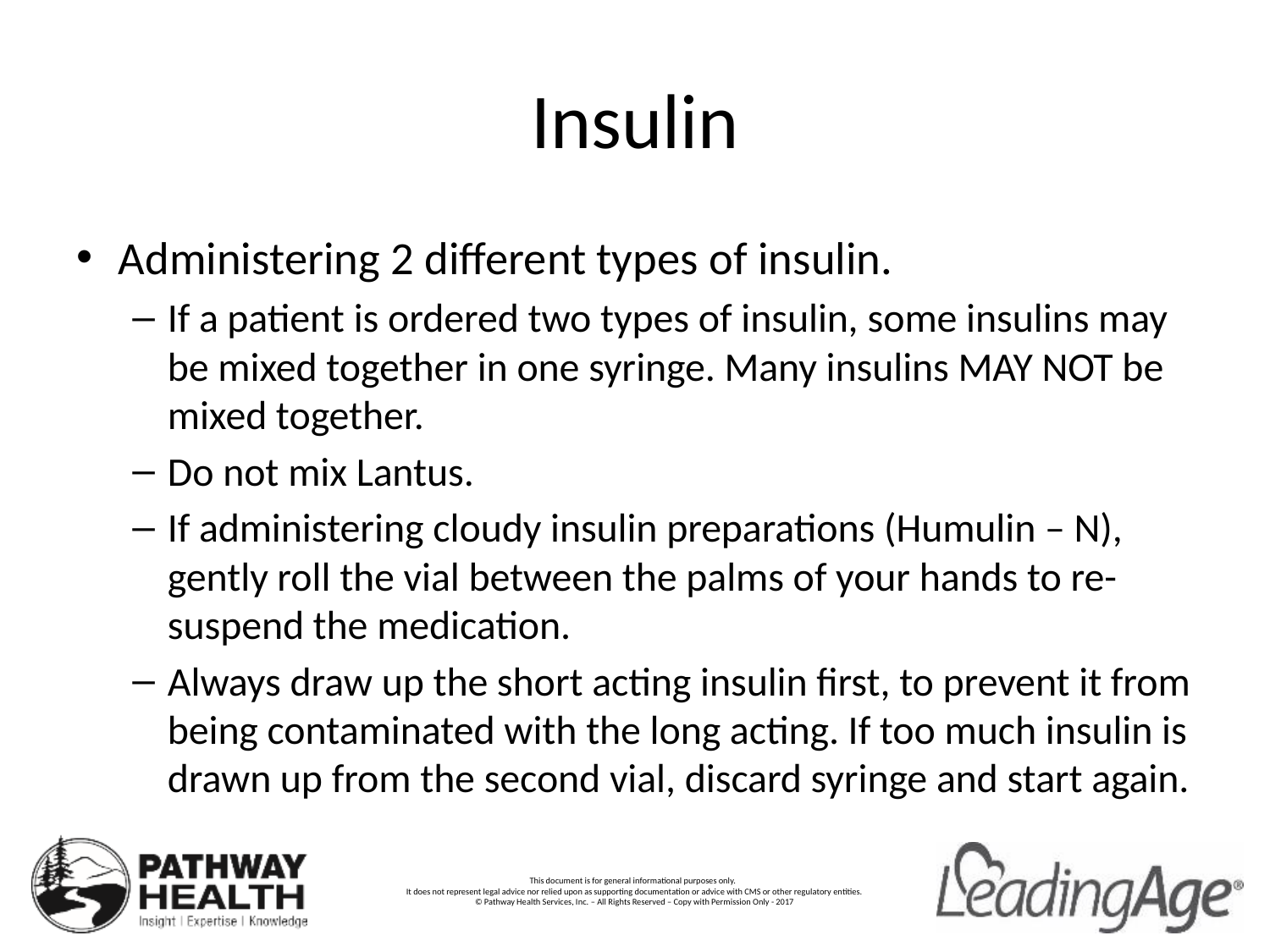

# Insulin
Administering 2 different types of insulin.
If a patient is ordered two types of insulin, some insulins may be mixed together in one syringe. Many insulins MAY NOT be mixed together.
Do not mix Lantus.
If administering cloudy insulin preparations (Humulin – N), gently roll the vial between the palms of your hands to re-suspend the medication.
Always draw up the short acting insulin first, to prevent it from being contaminated with the long acting. If too much insulin is drawn up from the second vial, discard syringe and start again.